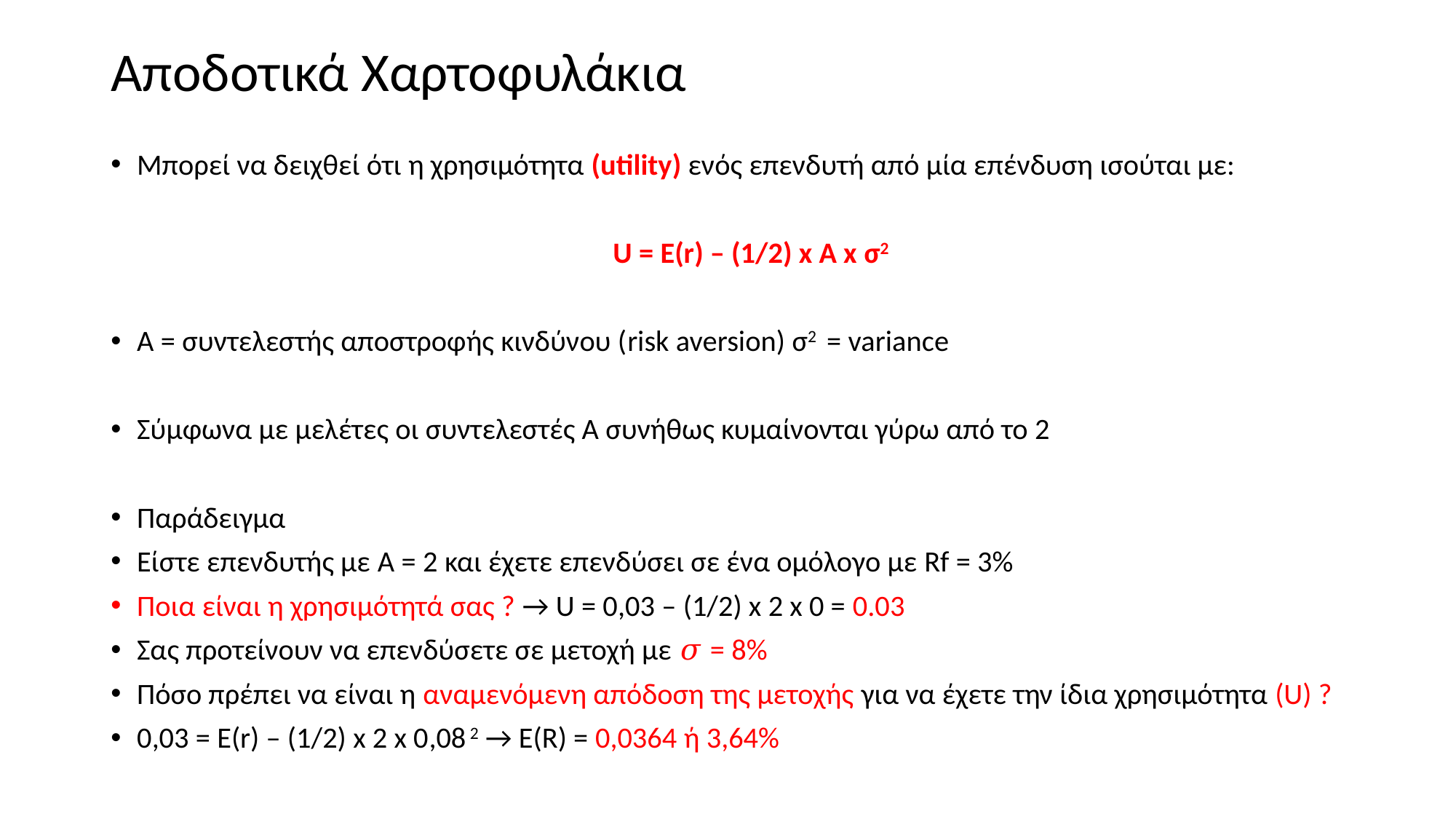

# Αποδοτικά Χαρτοφυλάκια
Μπορεί να δειχθεί ότι η χρησιμότητα (utility) ενός επενδυτή από μία επένδυση ισούται με:

U = E(r) – (1/2) x A x σ2

A = συντελεστής αποστροφής κινδύνου (risk aversion) σ2  = variance

Σύμφωνα με μελέτες οι συντελεστές Α συνήθως κυμαίνονται γύρω από το 2

Παράδειγμα
Είστε επενδυτής με A = 2 και έχετε επενδύσει σε ένα ομόλογο με Rf = 3%
Ποια είναι η χρησιμότητά σας ? → U = 0,03 – (1/2) x 2 x 0 = 0.03
Σας προτείνουν να επενδύσετε σε μετοχή με 𝜎 = 8%
Πόσο πρέπει να είναι η αναμενόμενη απόδοση της μετοχής για να έχετε την ίδια χρησιμότητα (U) ?
0,03 = E(r) – (1/2) x 2 x 0,08 2 → E(R) = 0,0364 ή 3,64%